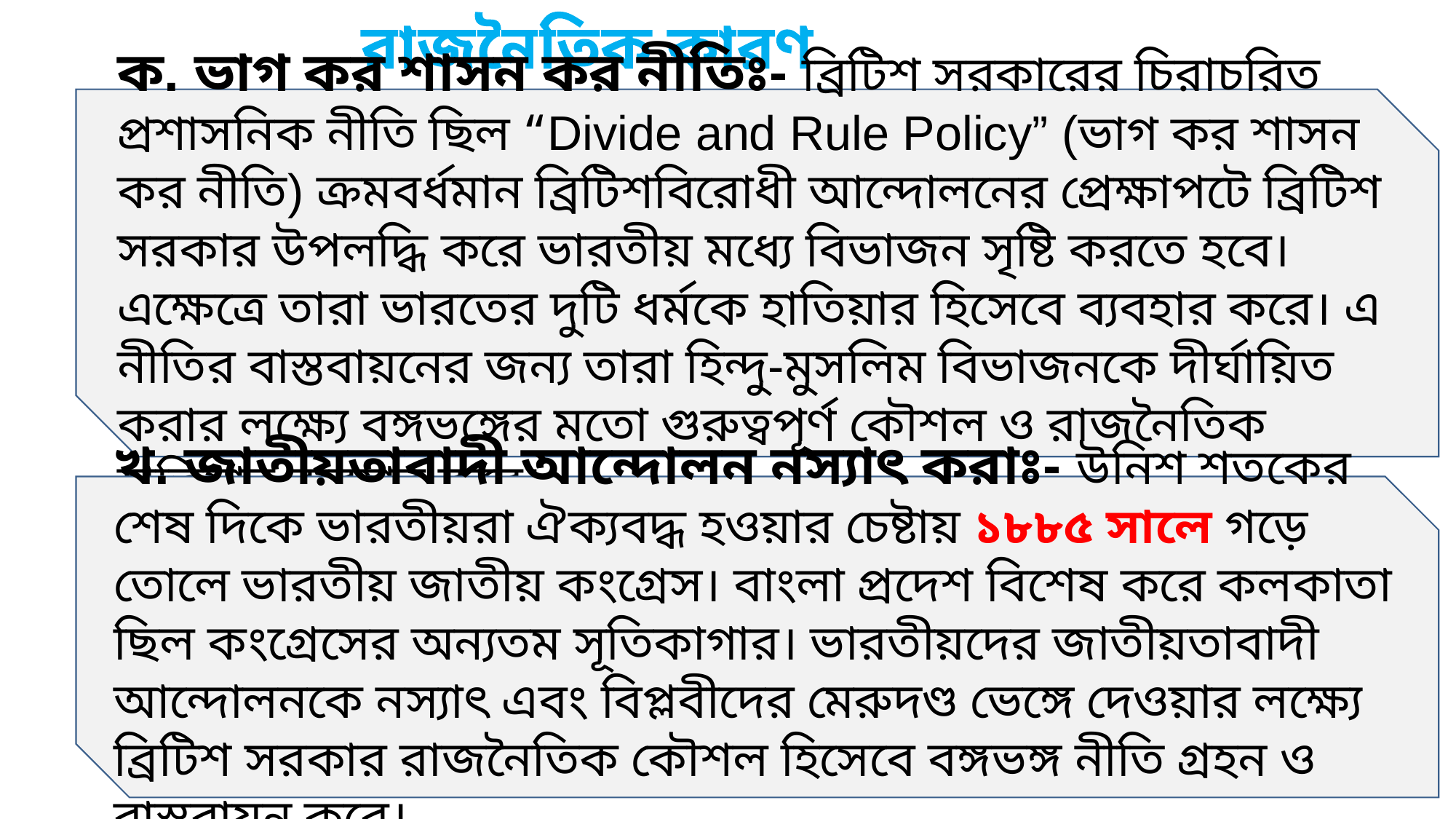

রাজনৈতিক কারণ
ক. ভাগ কর শাসন কর নীতিঃ- ব্রিটিশ সরকারের চিরাচরিত প্রশাসনিক নীতি ছিল “Divide and Rule Policy” (ভাগ কর শাসন কর নীতি) ক্রমবর্ধমান ব্রিটিশবিরোধী আন্দোলনের প্রেক্ষাপটে ব্রিটিশ সরকার উপলদ্ধি করে ভারতীয় মধ্যে বিভাজন সৃষ্টি করতে হবে। এক্ষেত্রে তারা ভারতের দুটি ধর্মকে হাতিয়ার হিসেবে ব্যবহার করে। এ নীতির বাস্তবায়নের জন্য তারা হিন্দু-মুসলিম বিভাজনকে দীর্ঘায়িত করার লক্ষ্যে বঙ্গভঙ্গের মতো গুরুত্বপূর্ণ কৌশল ও রাজনৈতিক হাতিয়ার ব্যবহার করে।
খ. জাতীয়তাবাদী আন্দোলন নস্যাৎ করাঃ- উনিশ শতকের শেষ দিকে ভারতীয়রা ঐক্যবদ্ধ হওয়ার চেষ্টায় ১৮৮৫ সালে গড়ে তোলে ভারতীয় জাতীয় কংগ্রেস। বাংলা প্রদেশ বিশেষ করে কলকাতা ছিল কংগ্রেসের অন্যতম সূতিকাগার। ভারতীয়দের জাতীয়তাবাদী আন্দোলনকে নস্যাৎ এবং বিপ্লবীদের মেরুদণ্ড ভেঙ্গে দেওয়ার লক্ষ্যে ব্রিটিশ সরকার রাজনৈতিক কৌশল হিসেবে বঙ্গভঙ্গ নীতি গ্রহন ও বাস্তবায়ন করে।